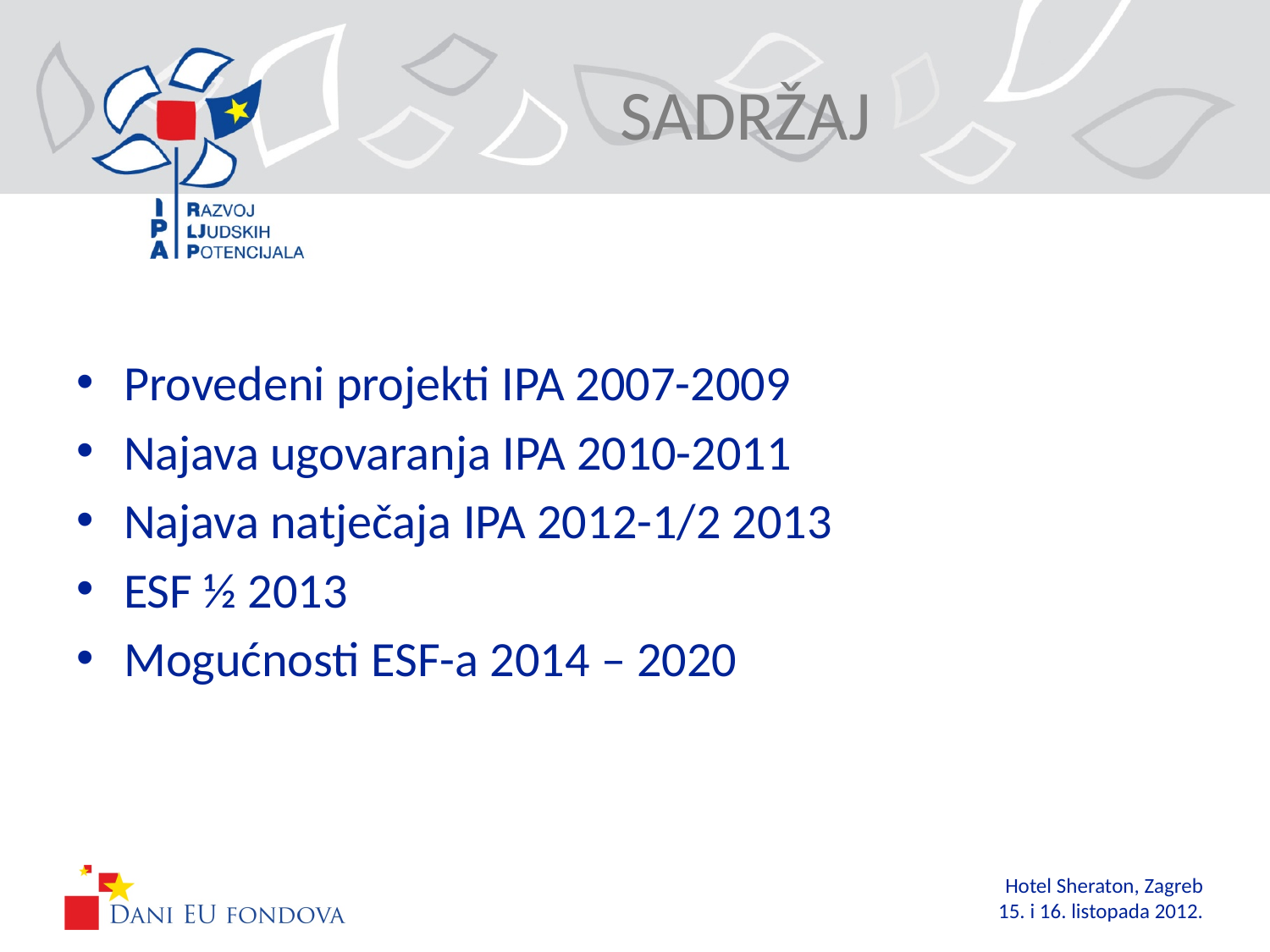

# SADRŽAJ

Provedeni projekti IPA 2007-2009
Najava ugovaranja IPA 2010-2011
Najava natječaja IPA 2012-1/2 2013
ESF ½ 2013
Mogućnosti ESF-a 2014 – 2020